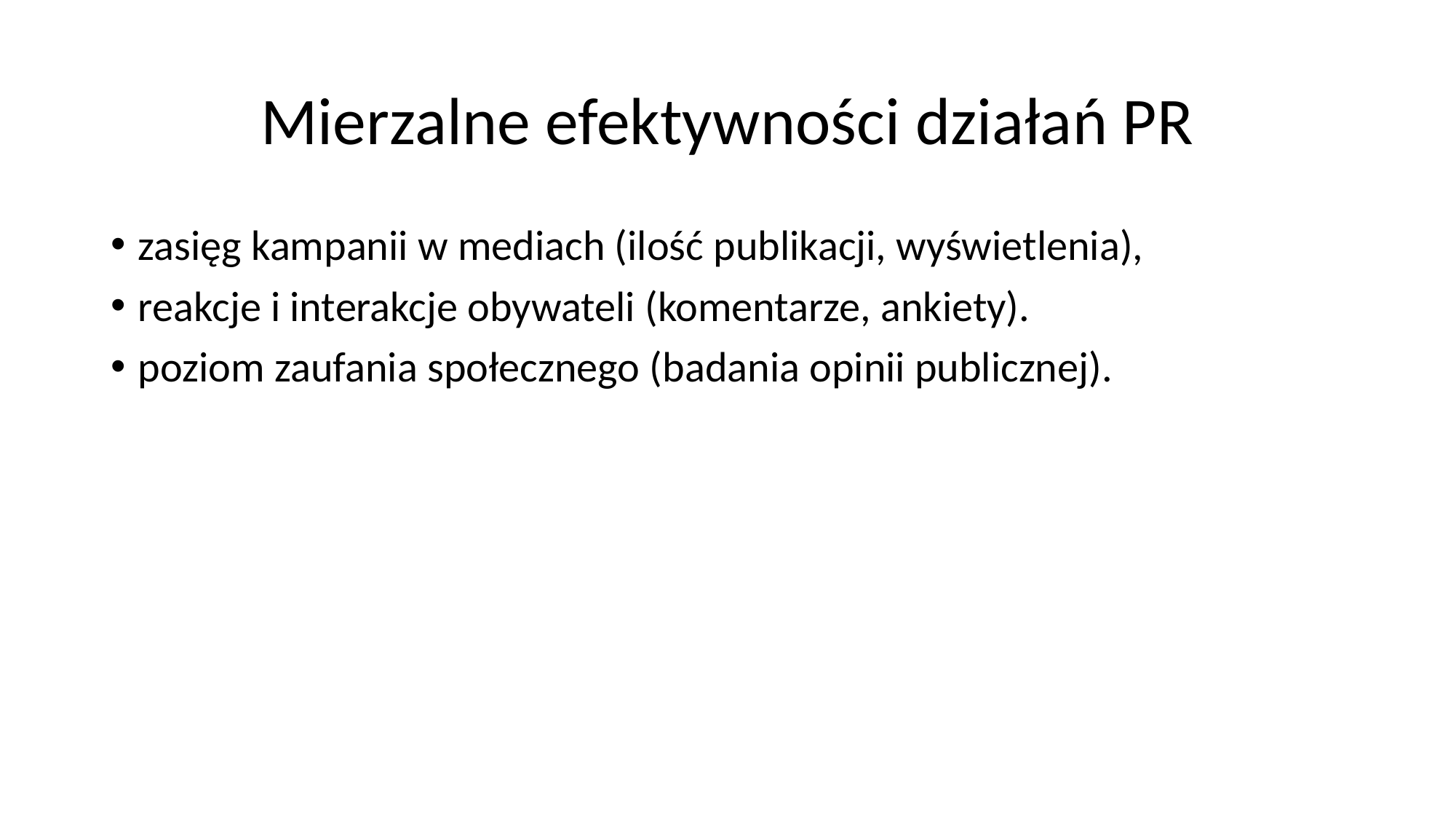

# Mierzalne efektywności działań PR
zasięg kampanii w mediach (ilość publikacji, wyświetlenia),
reakcje i interakcje obywateli (komentarze, ankiety).
poziom zaufania społecznego (badania opinii publicznej).